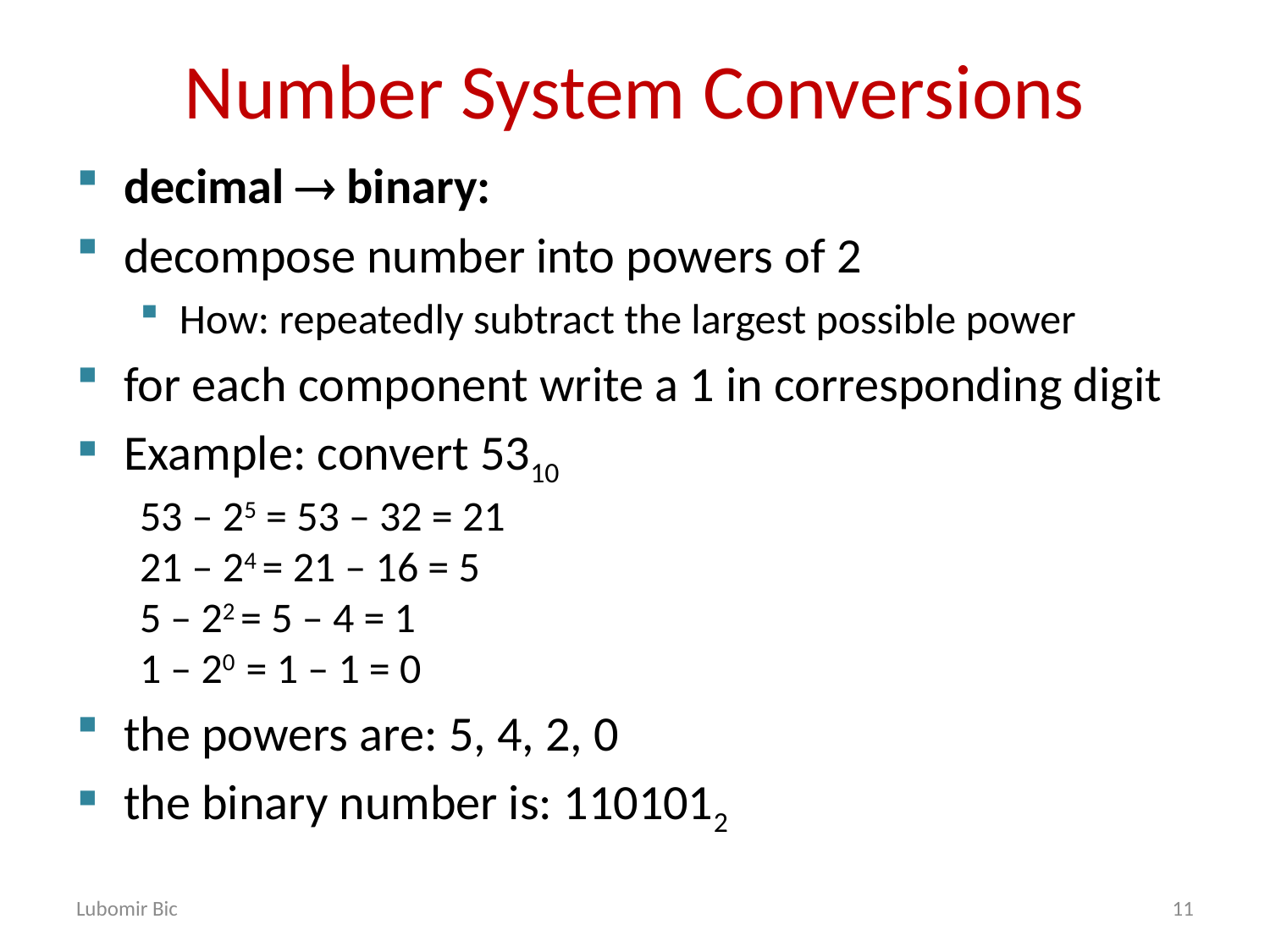

# Number System Conversions
decimal → binary:
decompose number into powers of 2
How: repeatedly subtract the largest possible power
for each component write a 1 in corresponding digit
Example: convert 5310
53 – 25 = 53 – 32 = 21
21 – 24 = 21 – 16 = 5
5 – 22 = 5 – 4 = 1
1 – 20  = 1 – 1 = 0
the powers are: 5, 4, 2, 0
the binary number is: 1101012

Lubomir Bic
11